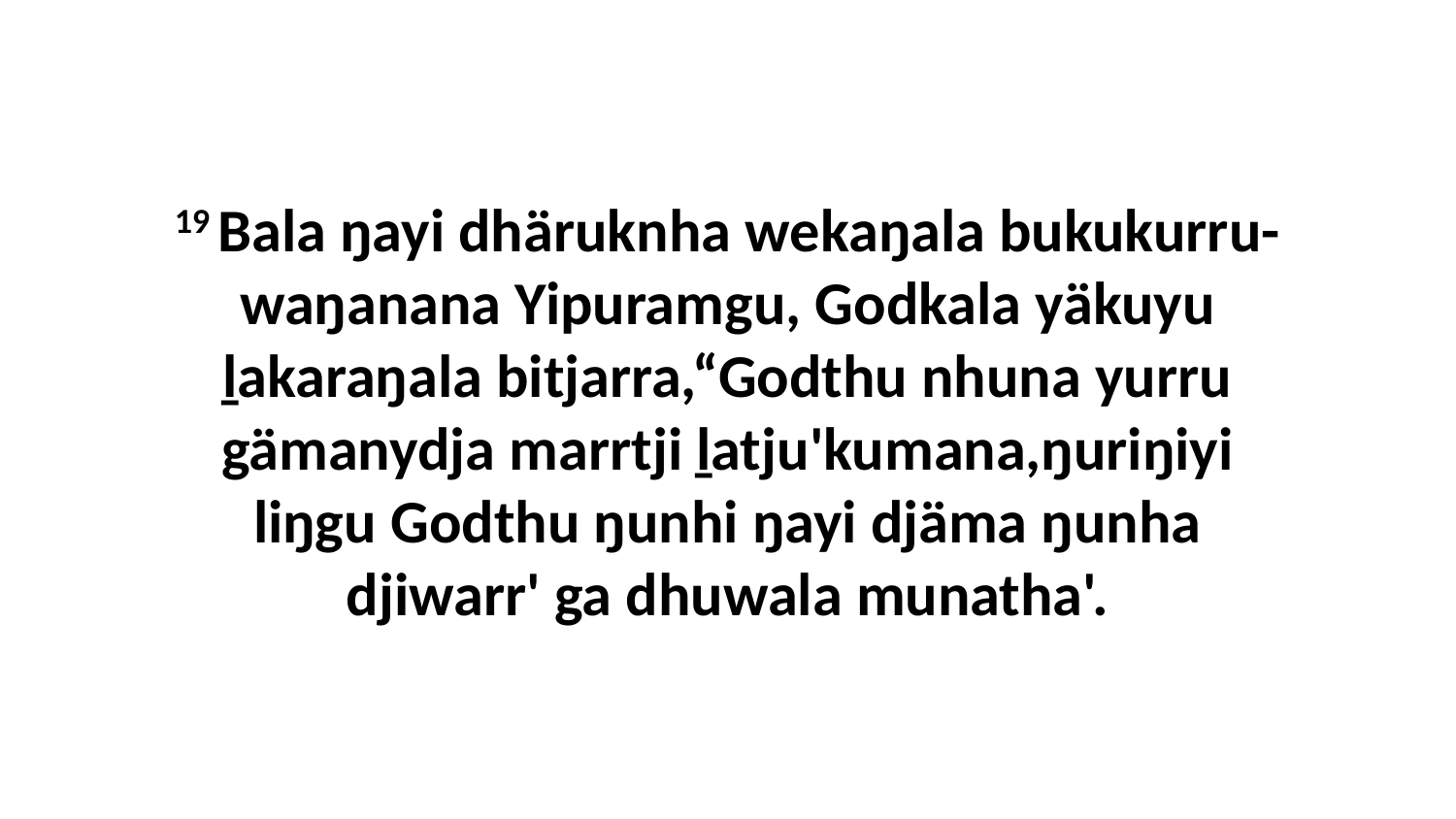

19 Bala ŋayi dhäruknha wekaŋala bukukurru-waŋanana Yipuramgu, Godkala yäkuyu ḻakaraŋala bitjarra,“Godthu nhuna yurru gämanydja marrtji ḻatju'kumana,ŋuriŋiyi liŋgu Godthu ŋunhi ŋayi djäma ŋunha djiwarr' ga dhuwala munatha'.